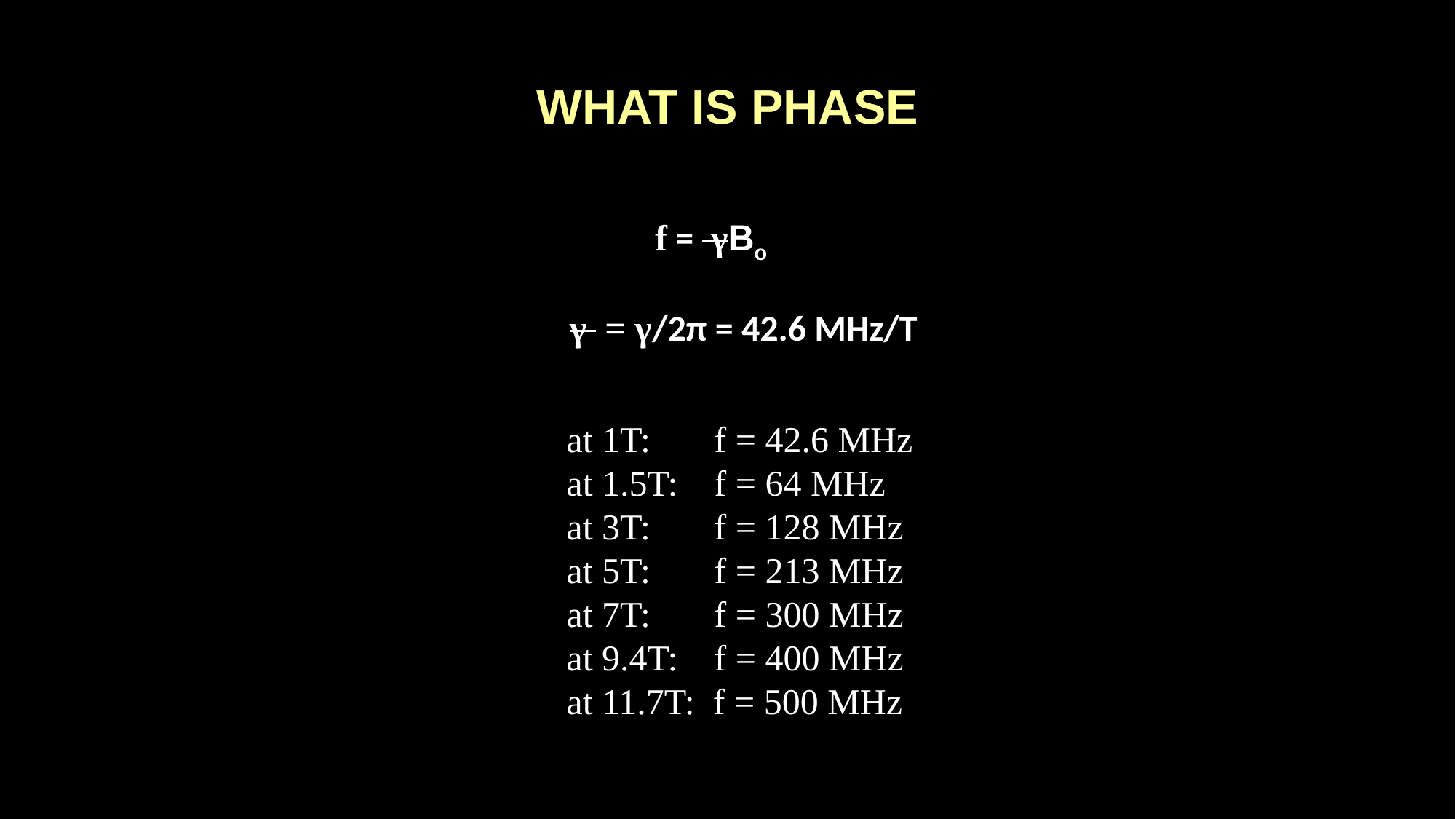

# WHAT IS PHASE
f =  γBo
γ  = γ/2π = 42.6 MHz/T
at 1T:       f = 42.6 MHz
at 1.5T:    f = 64 MHz
at 3T:       f = 128 MHz
at 5T:       f = 213 MHz
at 7T:       f = 300 MHz
at 9.4T:    f = 400 MHz
at 11.7T:  f = 500 MHz